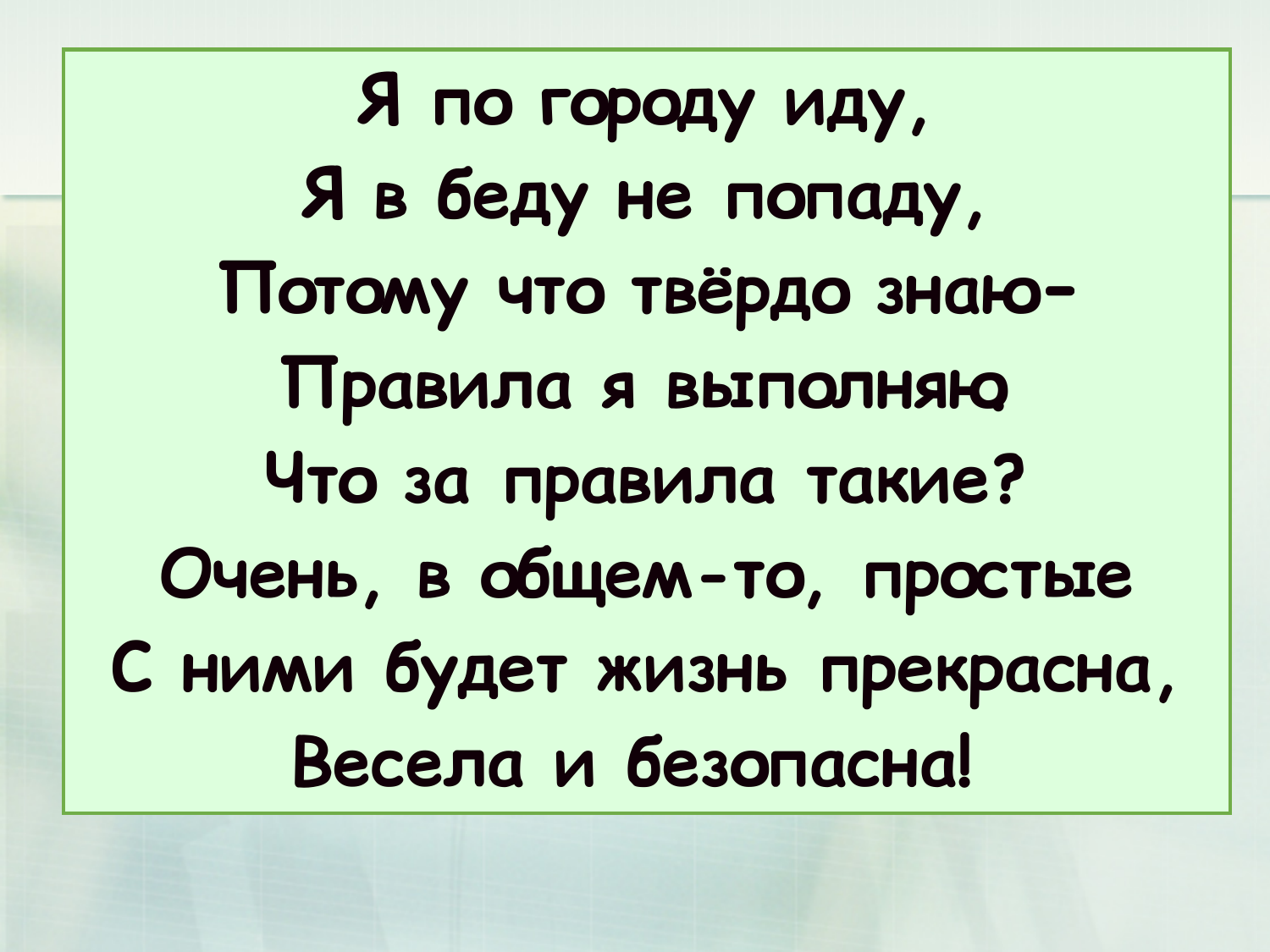

Я по городу иду,
Я в беду не попаду,
Потому что твёрдо знаю –
Правила я выполняю.
Что за правила такие?
Очень, в общем-то, простые
С ними будет жизнь прекрасна,
Весела и безопасна!